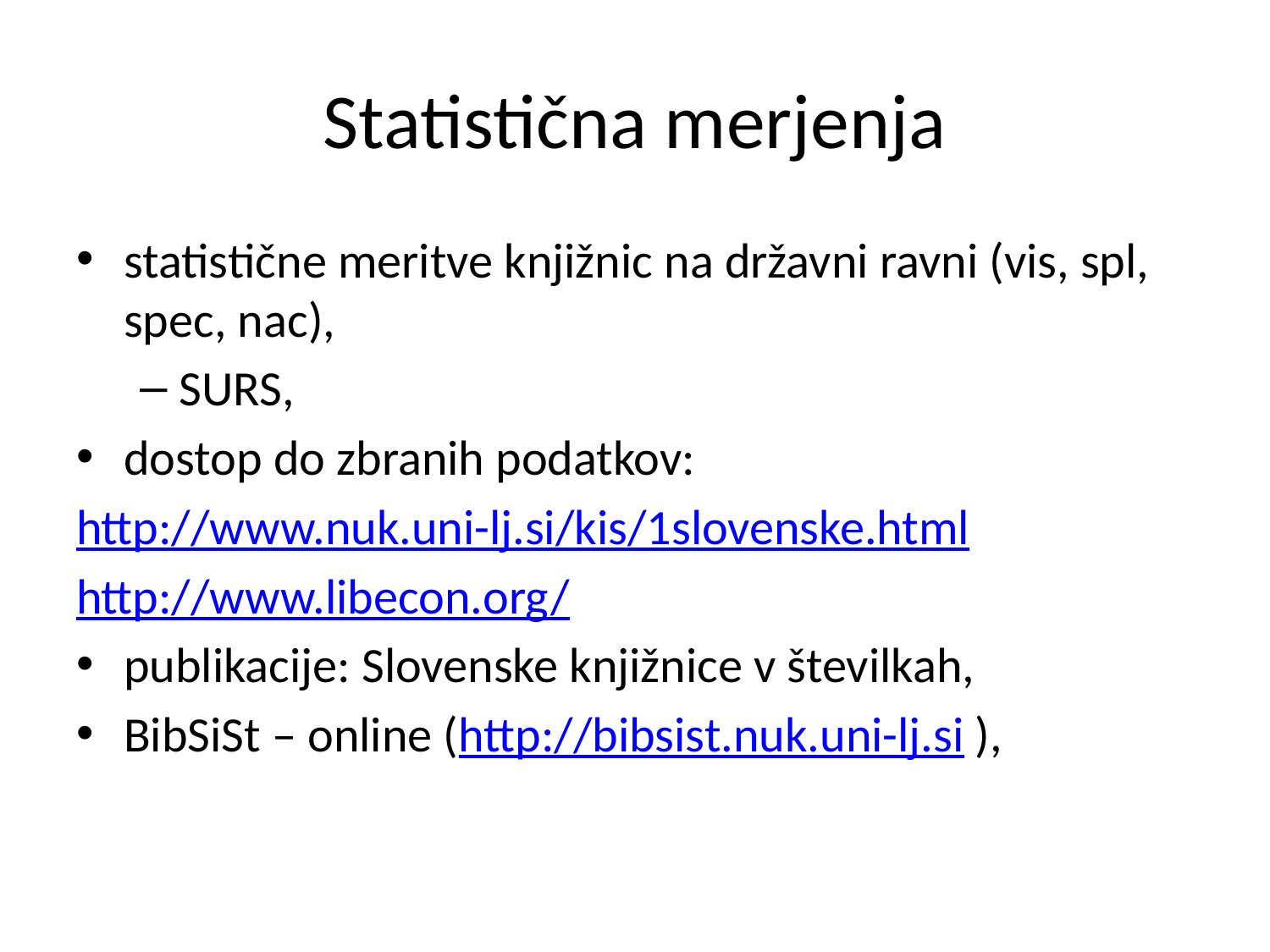

# Statistična merjenja
statistične meritve knjižnic na državni ravni (vis, spl, spec, nac),
SURS,
dostop do zbranih podatkov:
http://www.nuk.uni-lj.si/kis/1slovenske.html
http://www.libecon.org/
publikacije: Slovenske knjižnice v številkah,
BibSiSt – online (http://bibsist.nuk.uni-lj.si ),